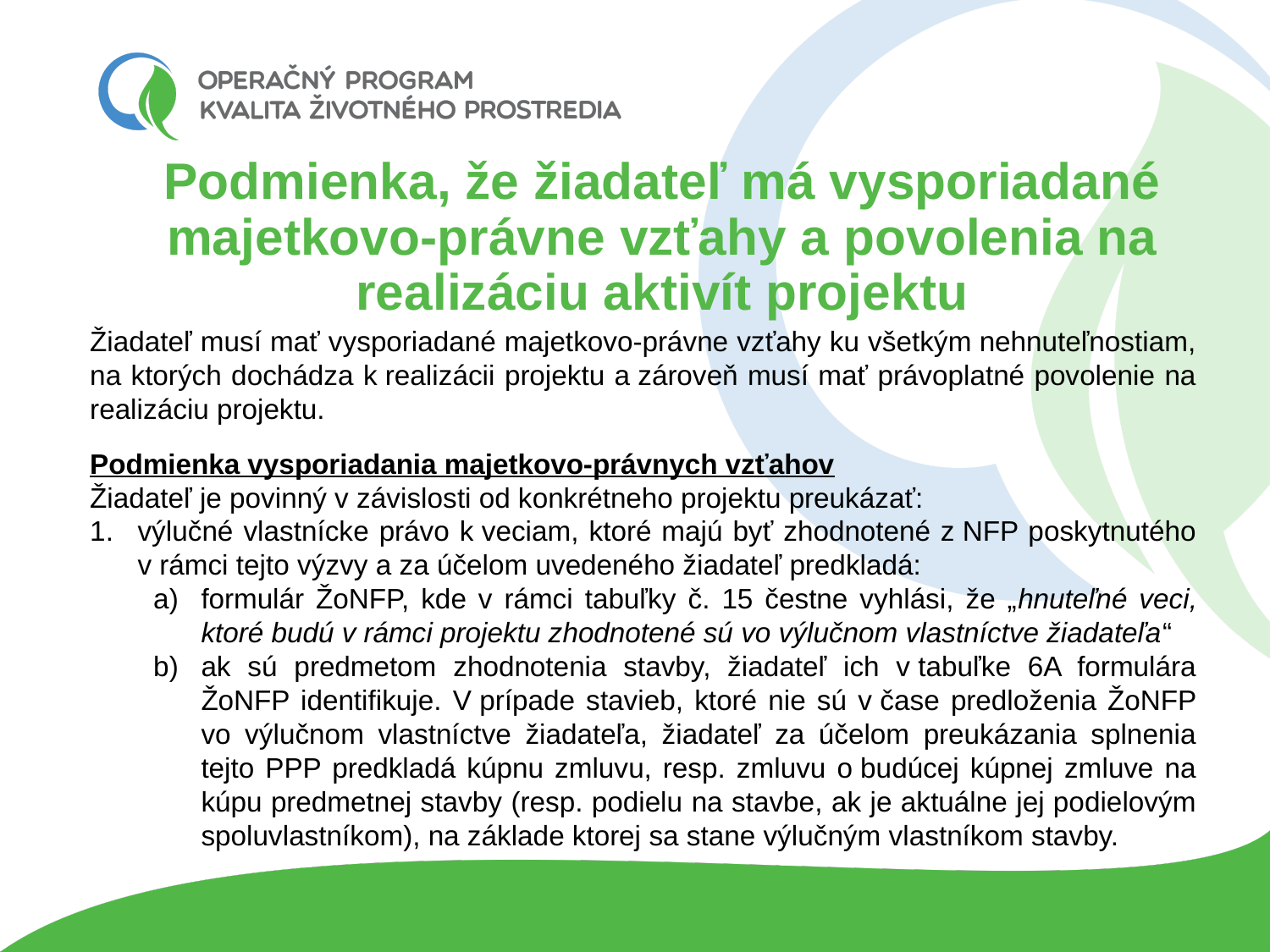

# Podmienka, že žiadateľ má vysporiadané majetkovo-právne vzťahy a povolenia na realizáciu aktivít projektu
Žiadateľ musí mať vysporiadané majetkovo-právne vzťahy ku všetkým nehnuteľnostiam, na ktorých dochádza k realizácii projektu a zároveň musí mať právoplatné povolenie na realizáciu projektu.

Podmienka vysporiadania majetkovo-právnych vzťahov
Žiadateľ je povinný v závislosti od konkrétneho projektu preukázať:
výlučné vlastnícke právo k veciam, ktoré majú byť zhodnotené z NFP poskytnutého v rámci tejto výzvy a za účelom uvedeného žiadateľ predkladá:
formulár ŽoNFP, kde v rámci tabuľky č. 15 čestne vyhlási, že „hnuteľné veci, ktoré budú v rámci projektu zhodnotené sú vo výlučnom vlastníctve žiadateľa“
ak sú predmetom zhodnotenia stavby, žiadateľ ich v tabuľke 6A formulára ŽoNFP identifikuje. V prípade stavieb, ktoré nie sú v čase predloženia ŽoNFP vo výlučnom vlastníctve žiadateľa, žiadateľ za účelom preukázania splnenia tejto PPP predkladá kúpnu zmluvu, resp. zmluvu o budúcej kúpnej zmluve na kúpu predmetnej stavby (resp. podielu na stavbe, ak je aktuálne jej podielovým spoluvlastníkom), na základe ktorej sa stane výlučným vlastníkom stavby.